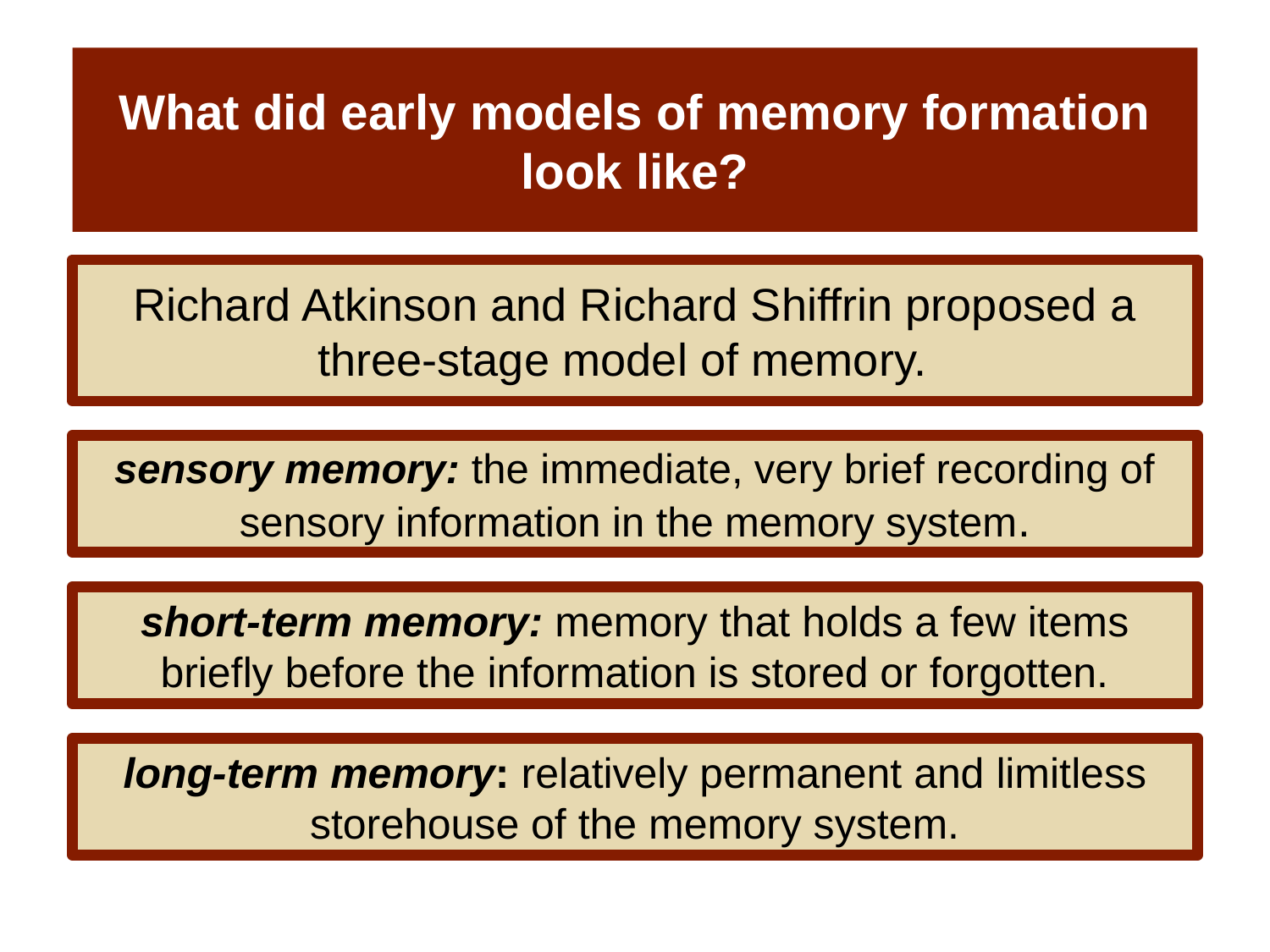

# What did early models of memory formation look like?
Richard Atkinson and Richard Shiffrin proposed a three-stage model of memory.
sensory memory: the immediate, very brief recording of sensory information in the memory system.
short-term memory: memory that holds a few items
briefly before the information is stored or forgotten.
long-term memory: relatively permanent and limitless storehouse of the memory system.